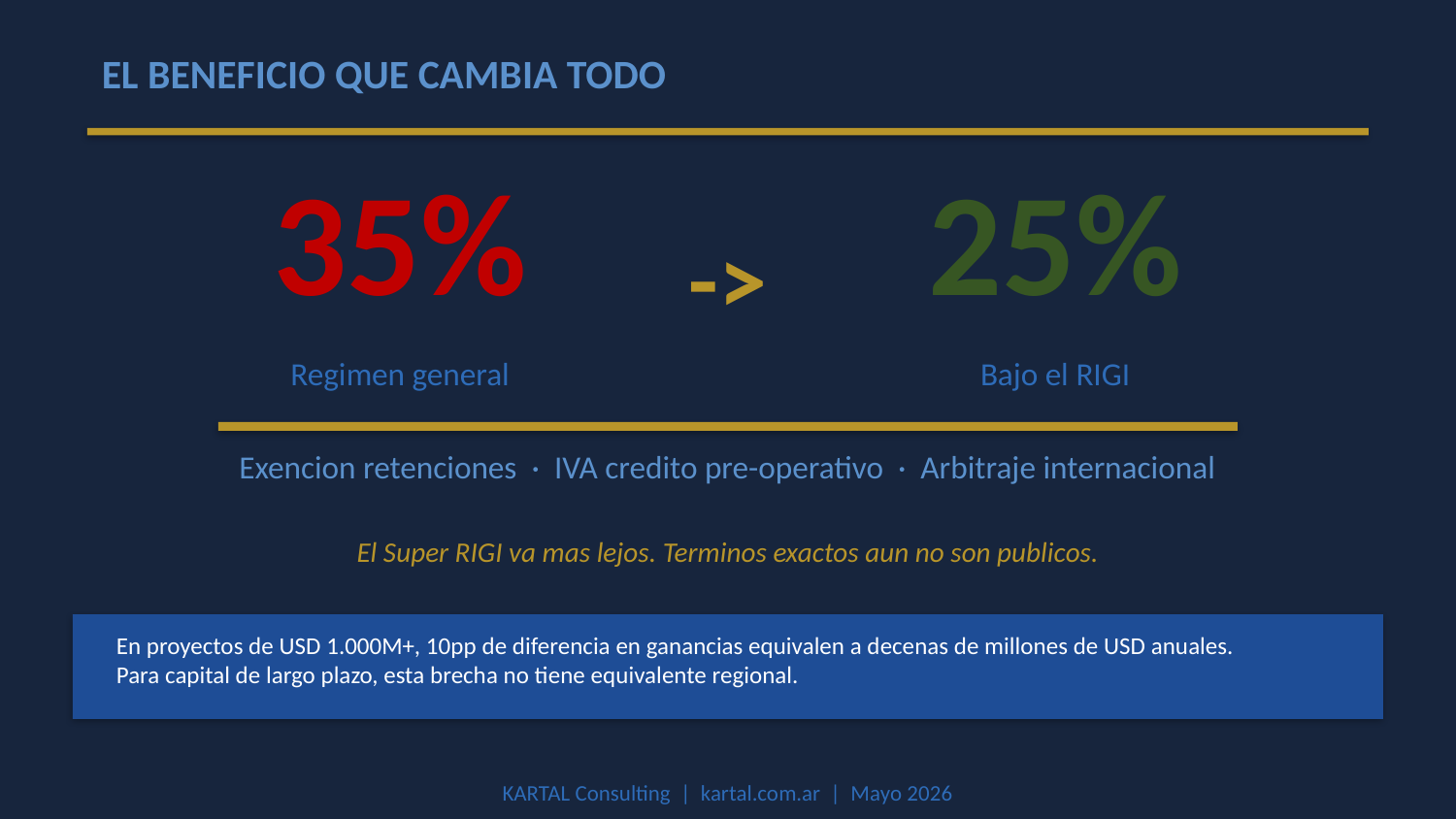

EL BENEFICIO QUE CAMBIA TODO

35%
25%
->
Regimen general
Bajo el RIGI

Exencion retenciones  ·  IVA credito pre-operativo  ·  Arbitraje internacional
El Super RIGI va mas lejos. Terminos exactos aun no son publicos.

En proyectos de USD 1.000M+, 10pp de diferencia en ganancias equivalen a decenas de millones de USD anuales.
Para capital de largo plazo, esta brecha no tiene equivalente regional.
KARTAL Consulting  |  kartal.com.ar  |  Mayo 2026